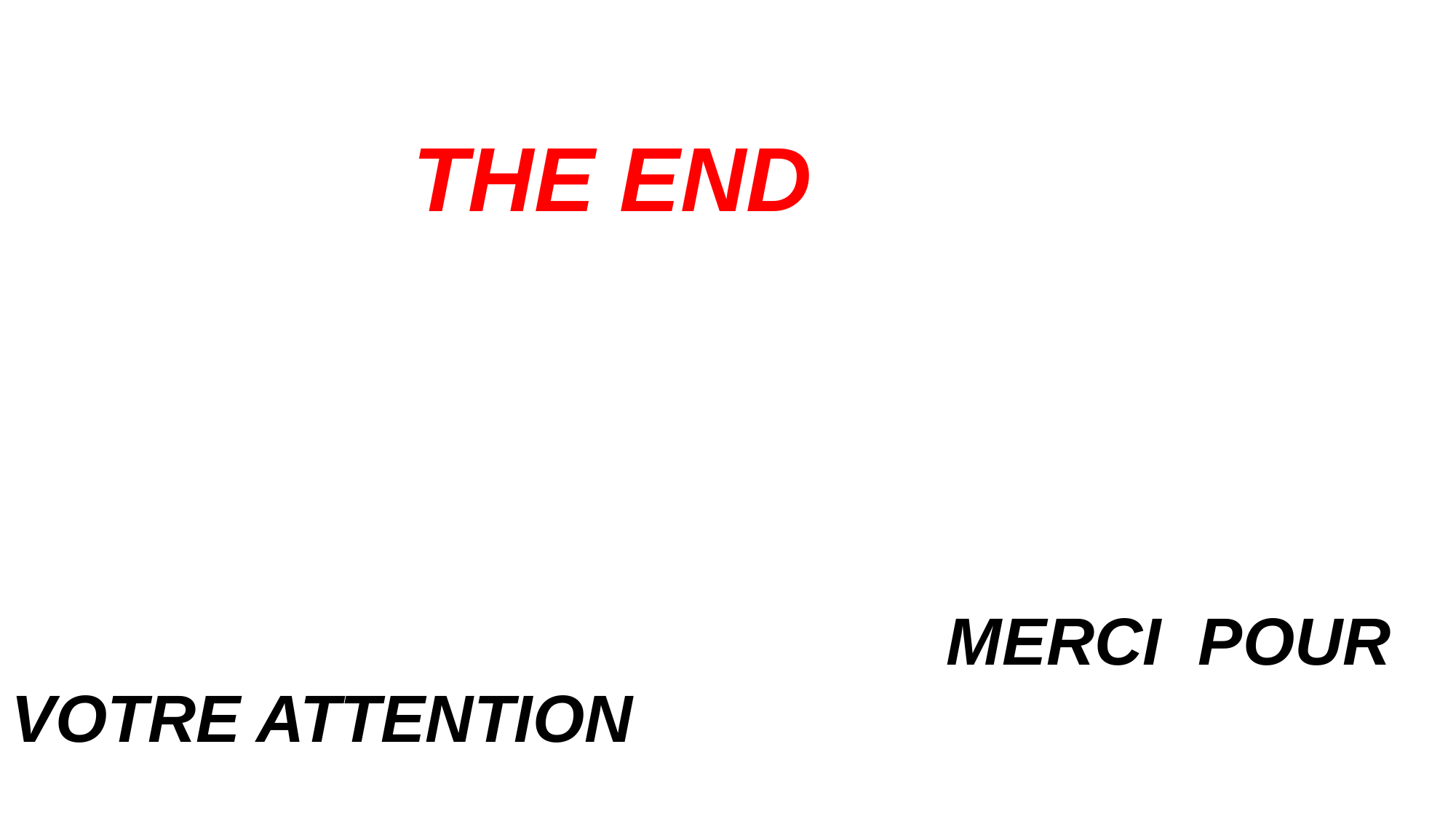

THE END

                                     MERCI  POUR VOTRE ATTENTION
                                                                                     DANKE  FÜR IHRE AUFMERKSMAKEIT